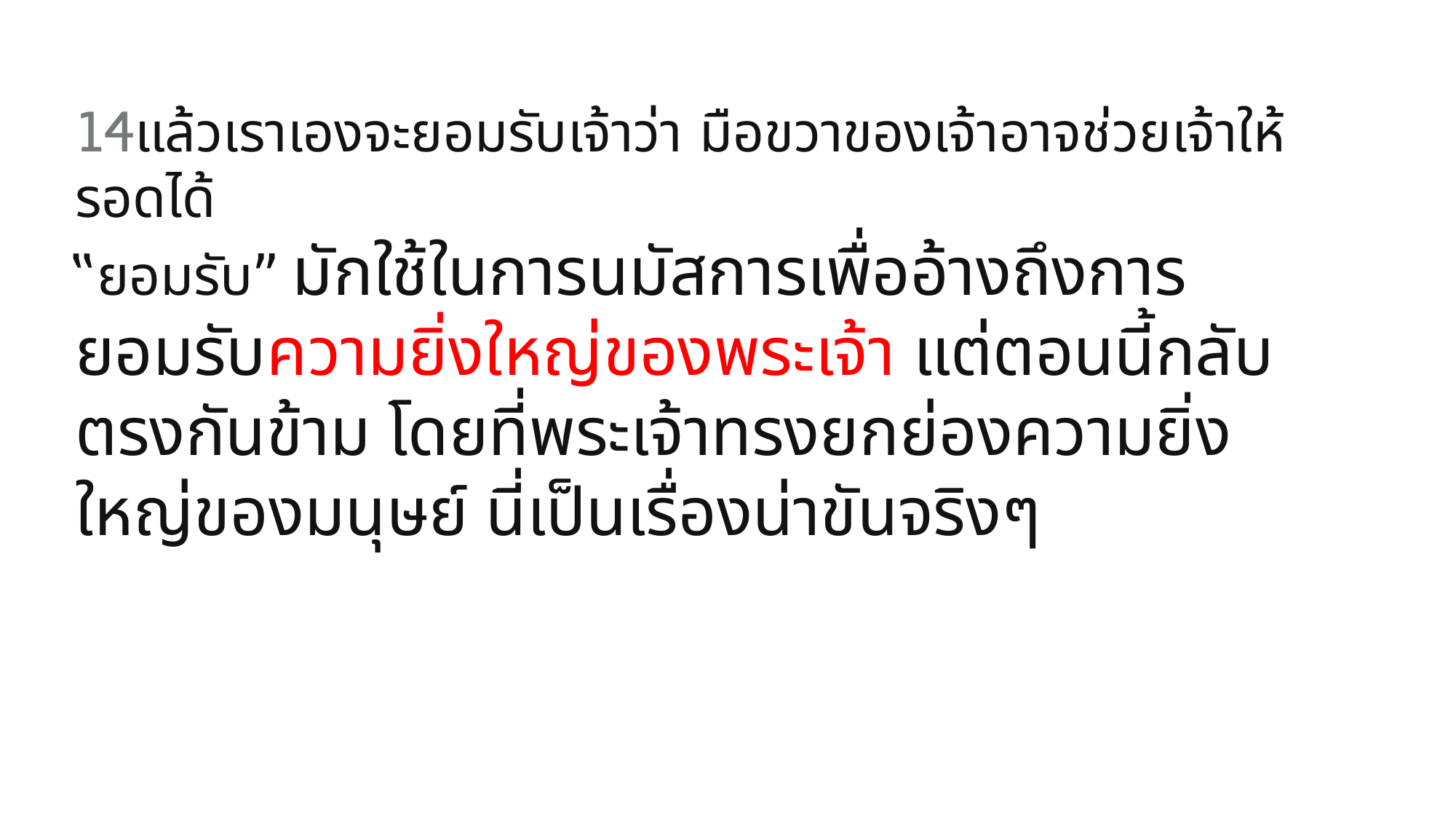

14แล้วเราเองจะยอมรับเจ้าว่า มือขวาของเจ้าอาจช่วยเจ้าให้รอดได้
“ยอมรับ” มักใช้ในการนมัสการเพื่ออ้างถึงการยอมรับความยิ่งใหญ่ของพระเจ้า แต่ตอนนี้กลับตรงกันข้าม โดยที่พระเจ้าทรงยกย่องความยิ่งใหญ่ของมนุษย์ นี่เป็นเรื่องน่าขันจริงๆ